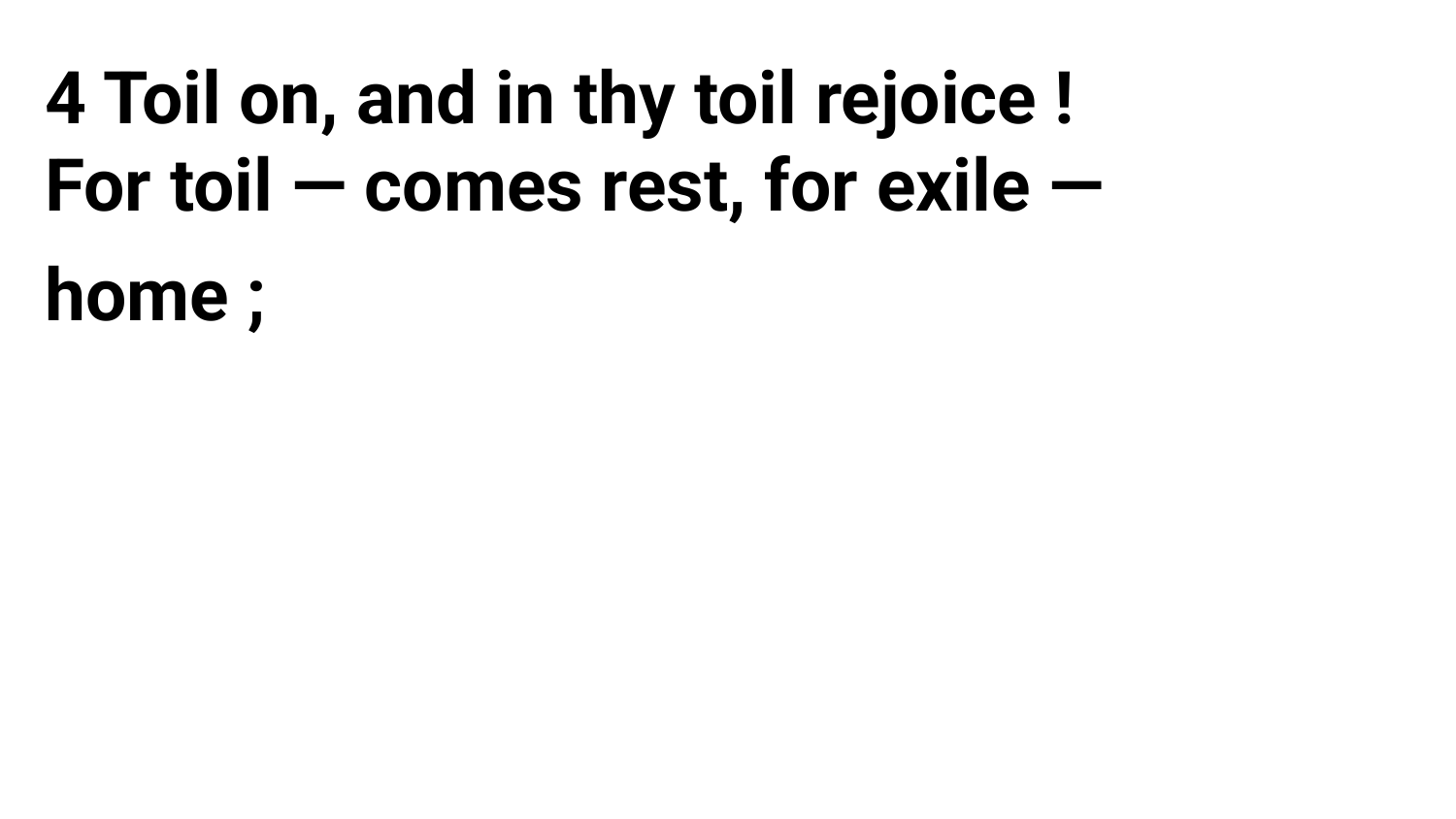

4 Toil on, and in thy toil rejoice !
For toil — comes rest, for exile —
home ;